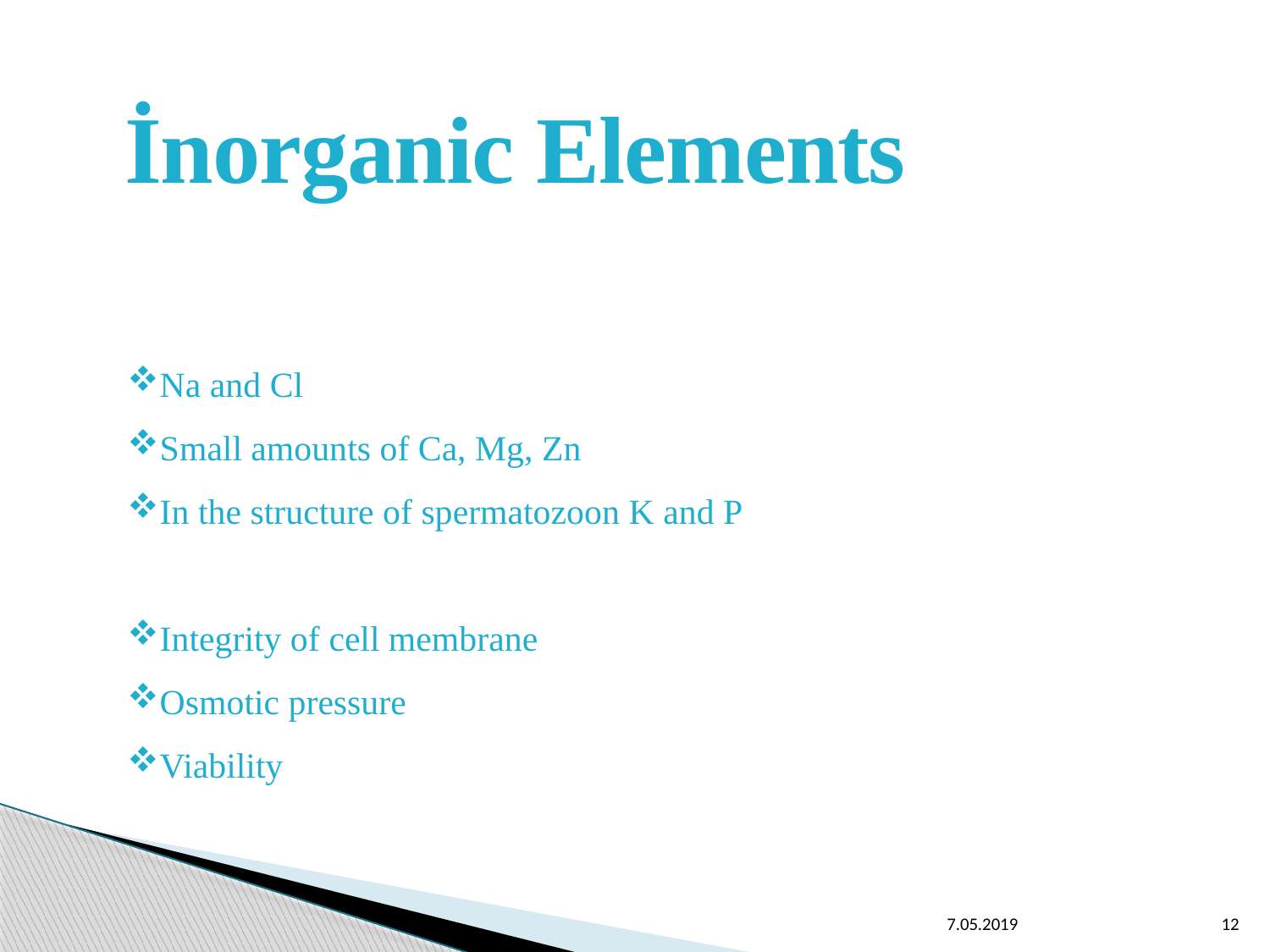

İnorganic Elements
Na and Cl
Small amounts of Ca, Mg, Zn
In the structure of spermatozoon K and P

Integrity of cell membrane
Osmotic pressure
Viability
7.05.2019
12